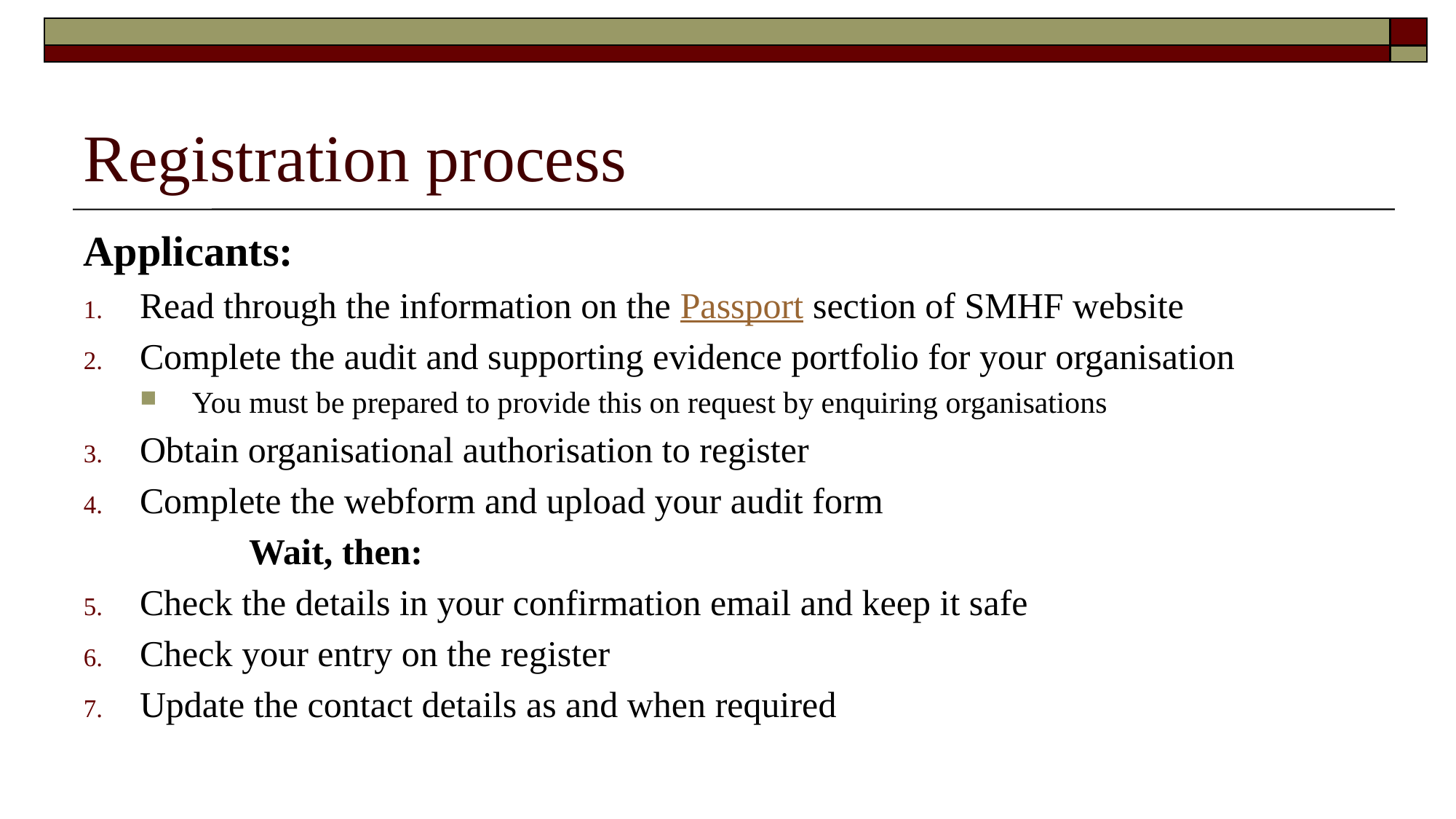

# Registration process
Applicants:
Read through the information on the Passport section of SMHF website
Complete the audit and supporting evidence portfolio for your organisation
You must be prepared to provide this on request by enquiring organisations
Obtain organisational authorisation to register
Complete the webform and upload your audit form
		Wait, then:
Check the details in your confirmation email and keep it safe
Check your entry on the register
Update the contact details as and when required